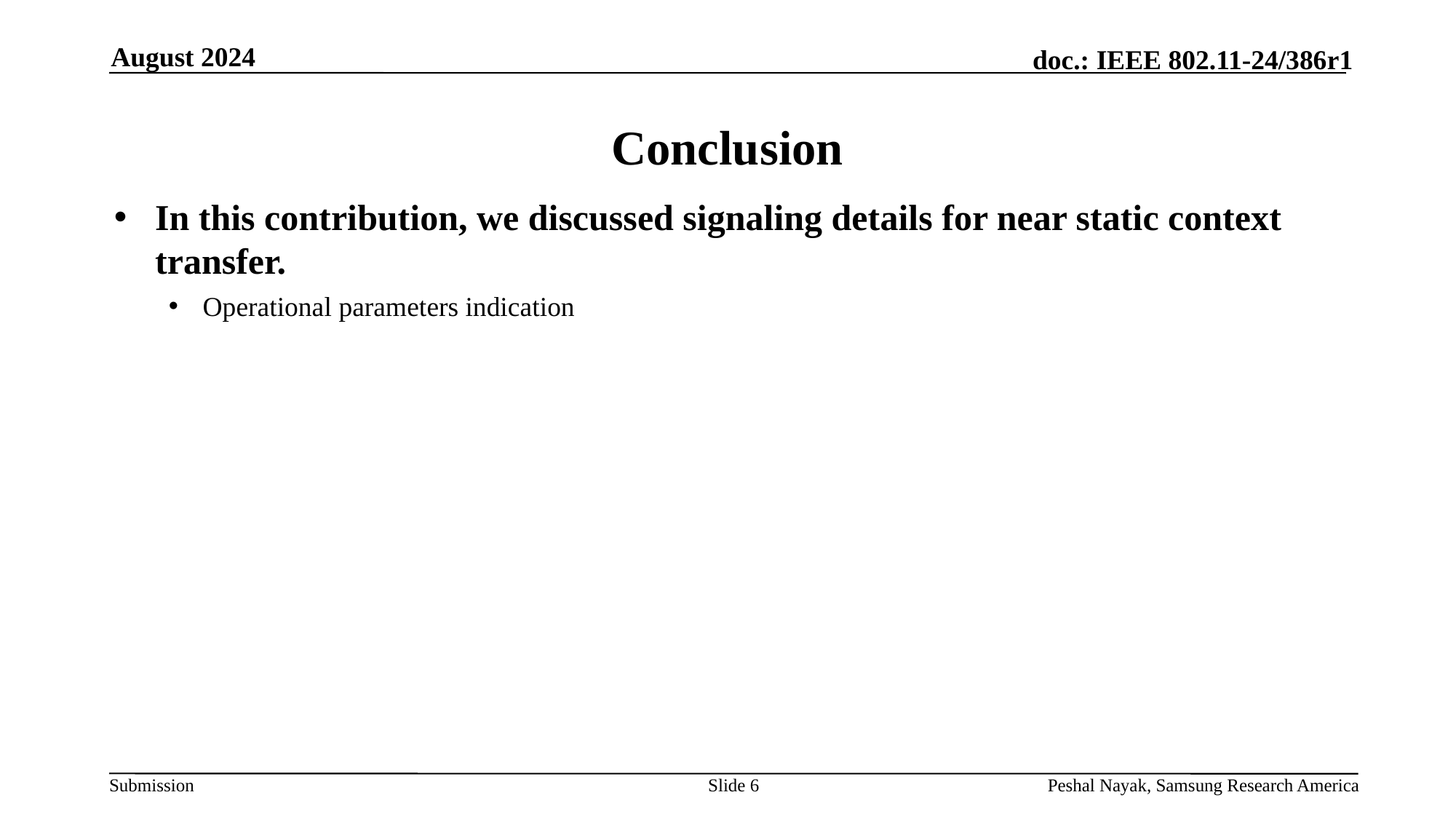

August 2024
# Conclusion
In this contribution, we discussed signaling details for near static context transfer.
Operational parameters indication

Slide 6
Peshal Nayak, Samsung Research America